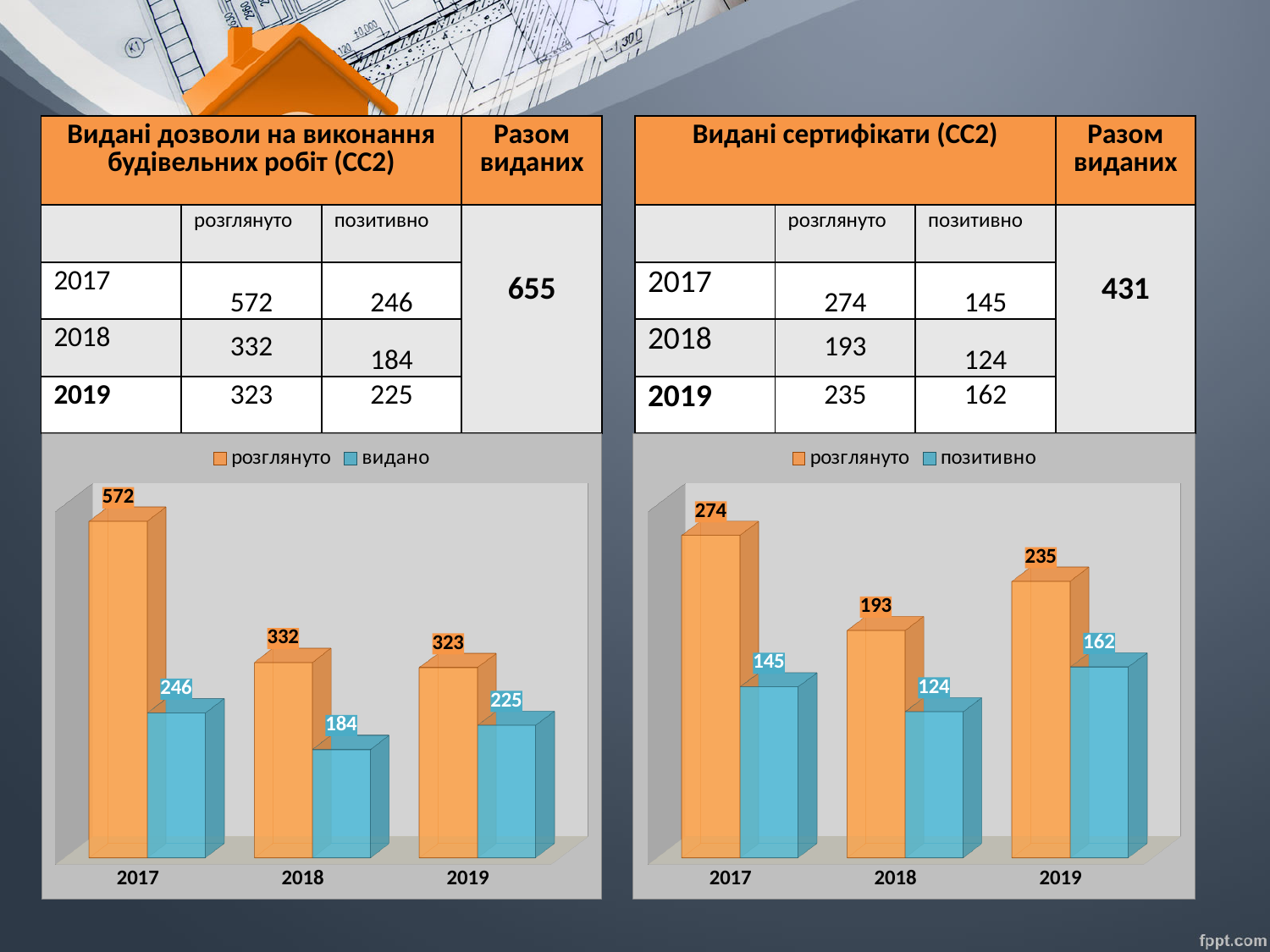

| Видані дозволи на виконання будівельних робіт (СС2) |  |  | Разом виданих |
| --- | --- | --- | --- |
|  | розглянуто | позитивно | 655 |
| 2017 | 572 | 246 |  |
| 2018 | 332 | 184 |  |
| 2019 | 323 | 225 |  |
| Видані сертифікати (СС2) |  |  | Разом виданих |
| --- | --- | --- | --- |
|  | розглянуто | позитивно | 431 |
| 2017 | 274 | 145 |  |
| 2018 | 193 | 124 |  |
| 2019 | 235 | 162 |  |

[unsupported chart]

[unsupported chart]